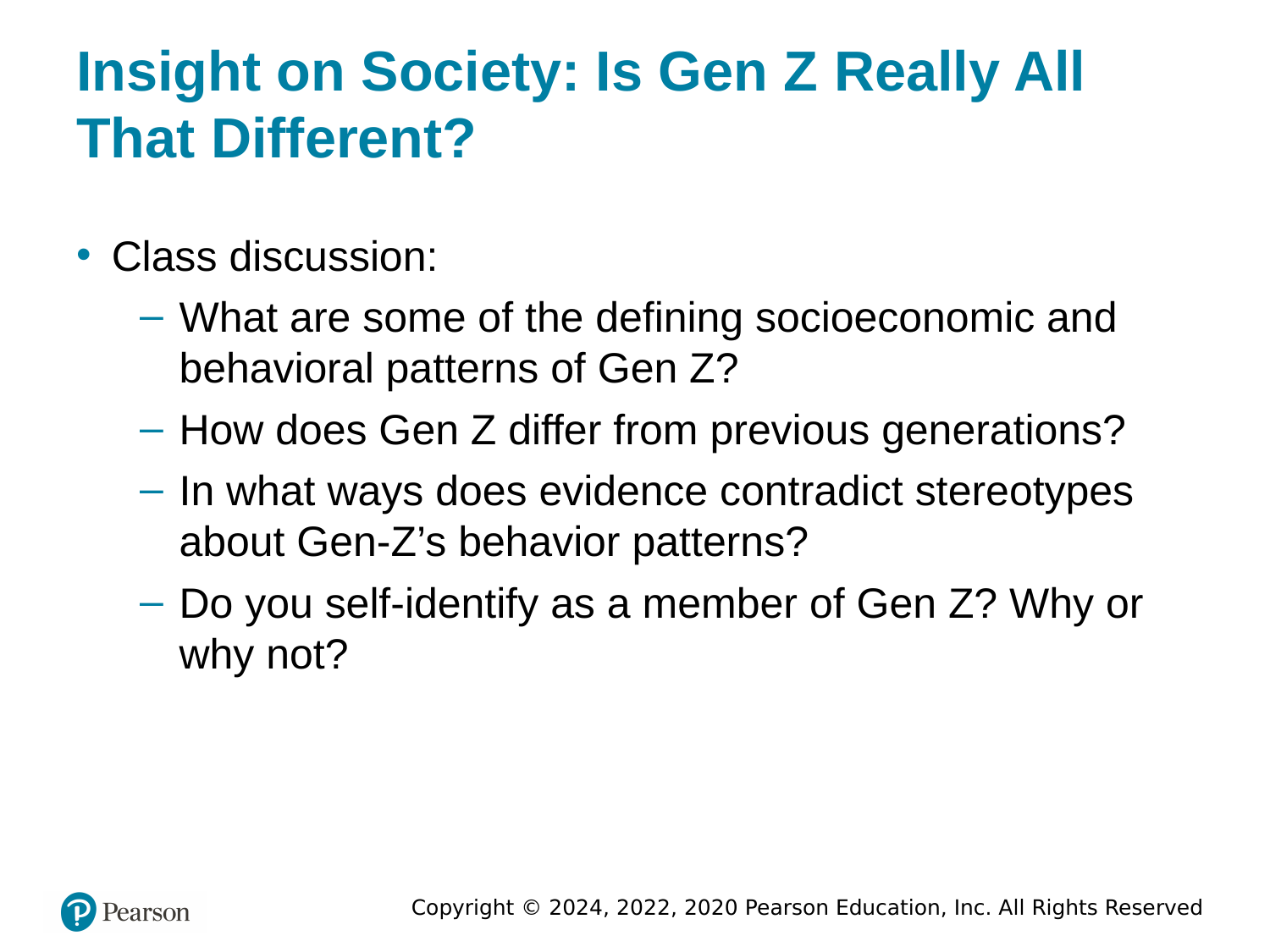

# Insight on Society: Is Gen Z Really All That Different?
Class discussion:
What are some of the defining socioeconomic and behavioral patterns of Gen Z?
How does Gen Z differ from previous generations?
In what ways does evidence contradict stereotypes about Gen-Z’s behavior patterns?
Do you self-identify as a member of Gen Z? Why or why not?